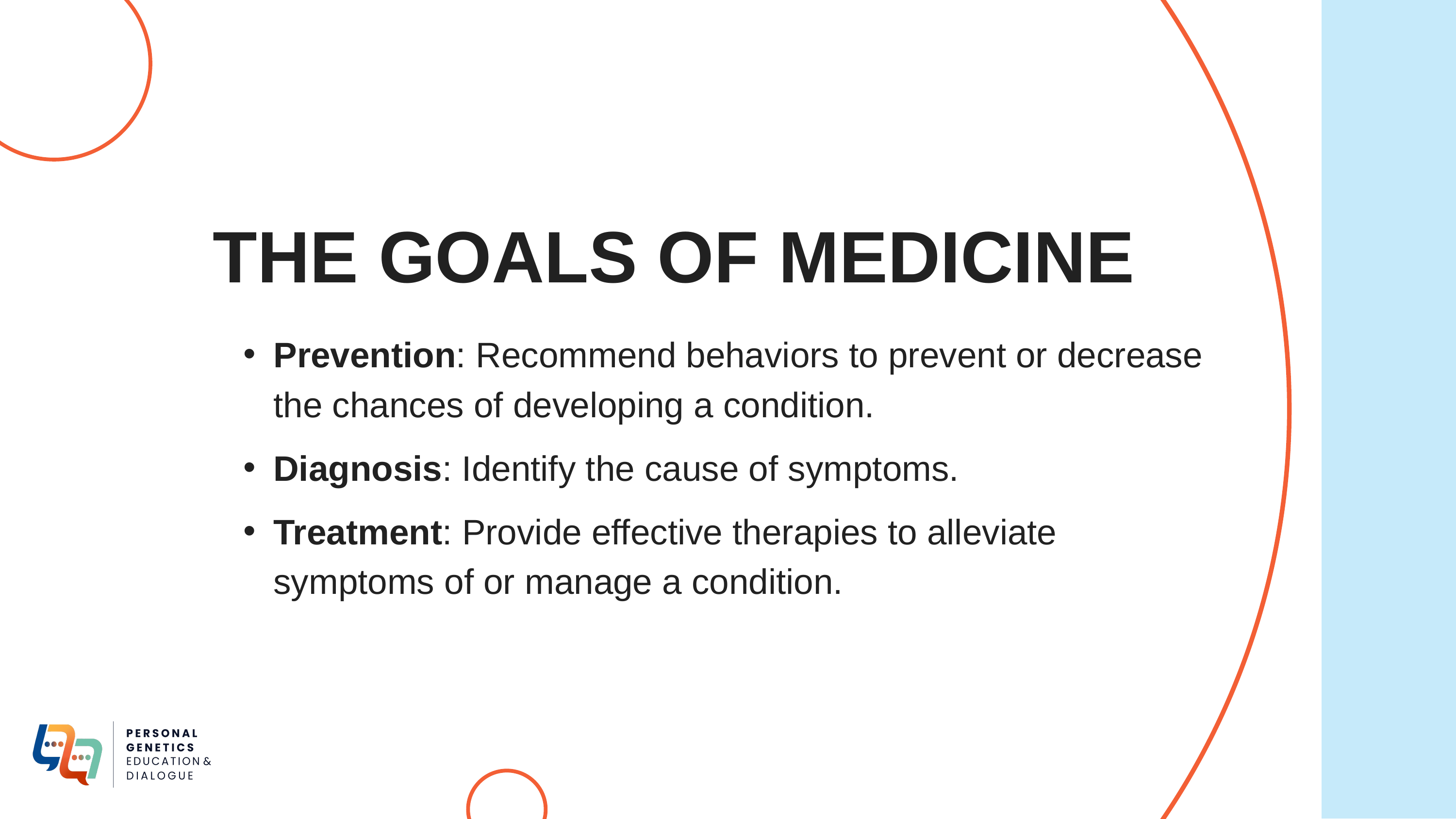

THE GOALS OF MEDICINE
Prevention: Recommend behaviors to prevent or decrease the chances of developing a condition.

Diagnosis: Identify the cause of symptoms.

Treatment: Provide effective therapies to alleviate symptoms of or manage a condition.